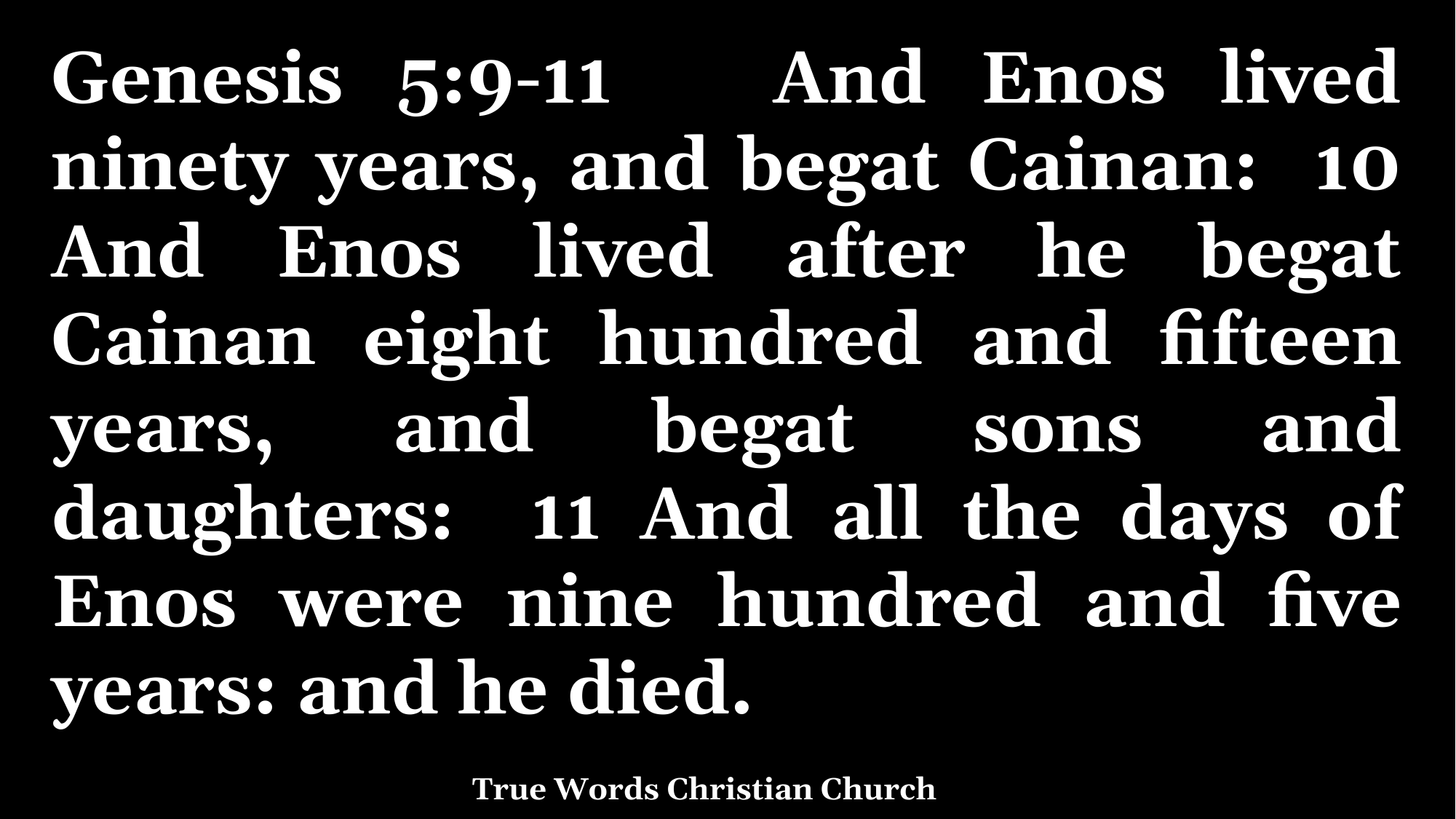

Genesis 5:9-11   And Enos lived ninety years, and begat Cainan:  10 And Enos lived after he begat Cainan eight hundred and fifteen years, and begat sons and daughters:  11 And all the days of Enos were nine hundred and five years: and he died.
True Words Christian Church